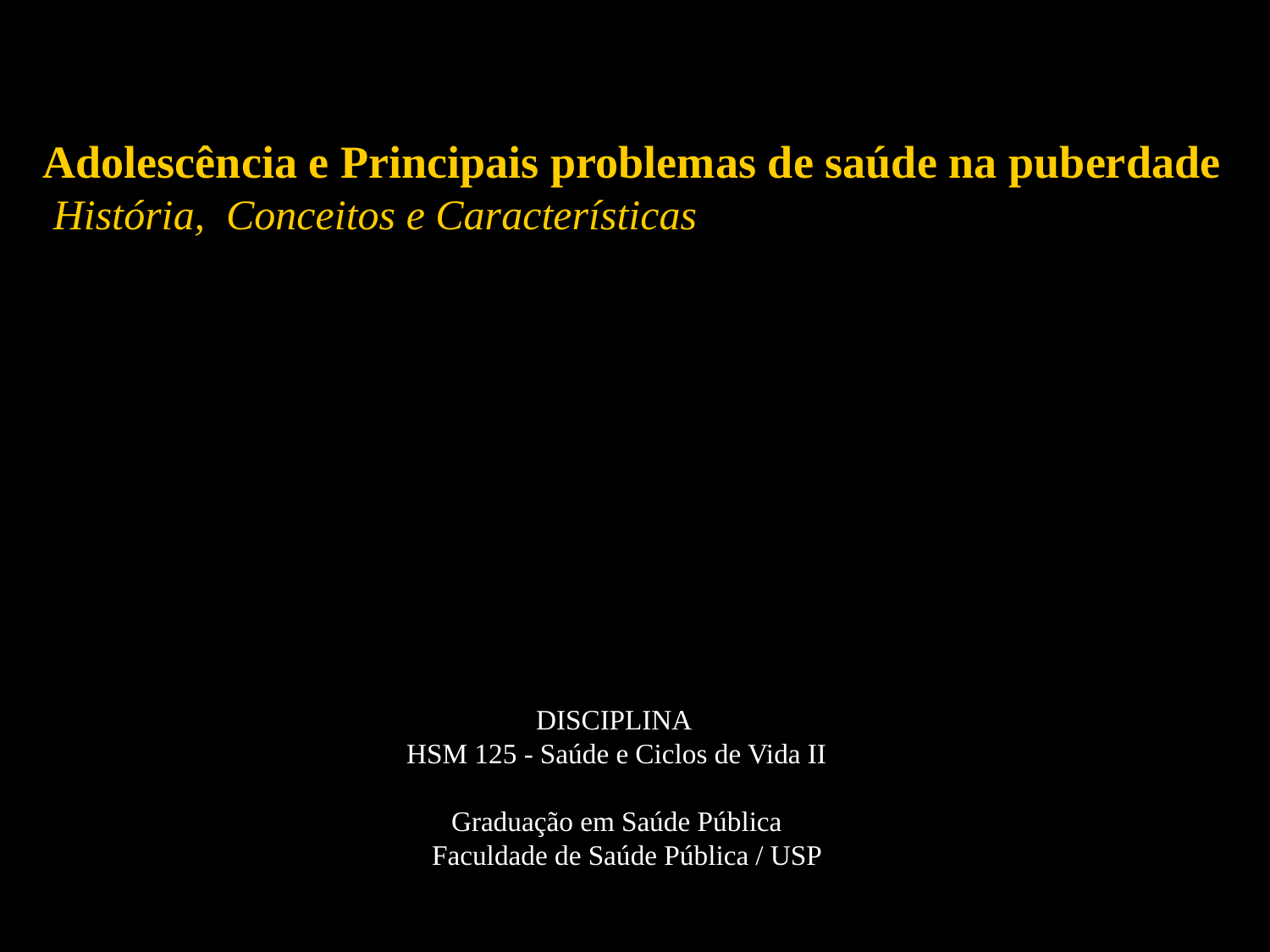

Adolescência e Principais problemas de saúde na puberdade
 História,  Conceitos e Características

DISCIPLINA
HSM 125 - Saúde e Ciclos de Vida II

Graduação em Saúde Pública
   Faculdade de Saúde Pública / USP